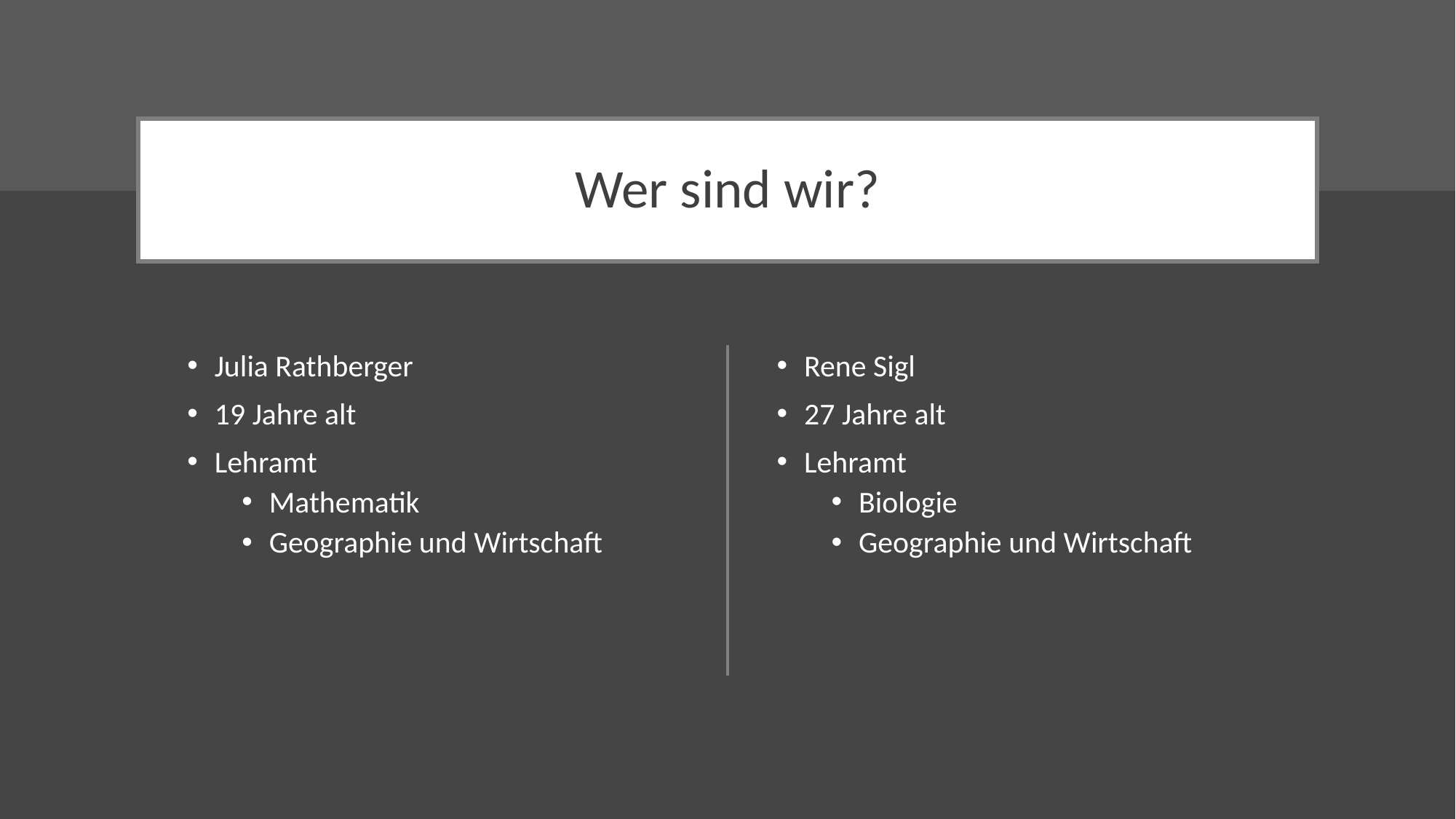

# Wer sind wir?
Julia Rathberger
19 Jahre alt
Lehramt
Mathematik
Geographie und Wirtschaft
Rene Sigl
27 Jahre alt
Lehramt
Biologie
Geographie und Wirtschaft